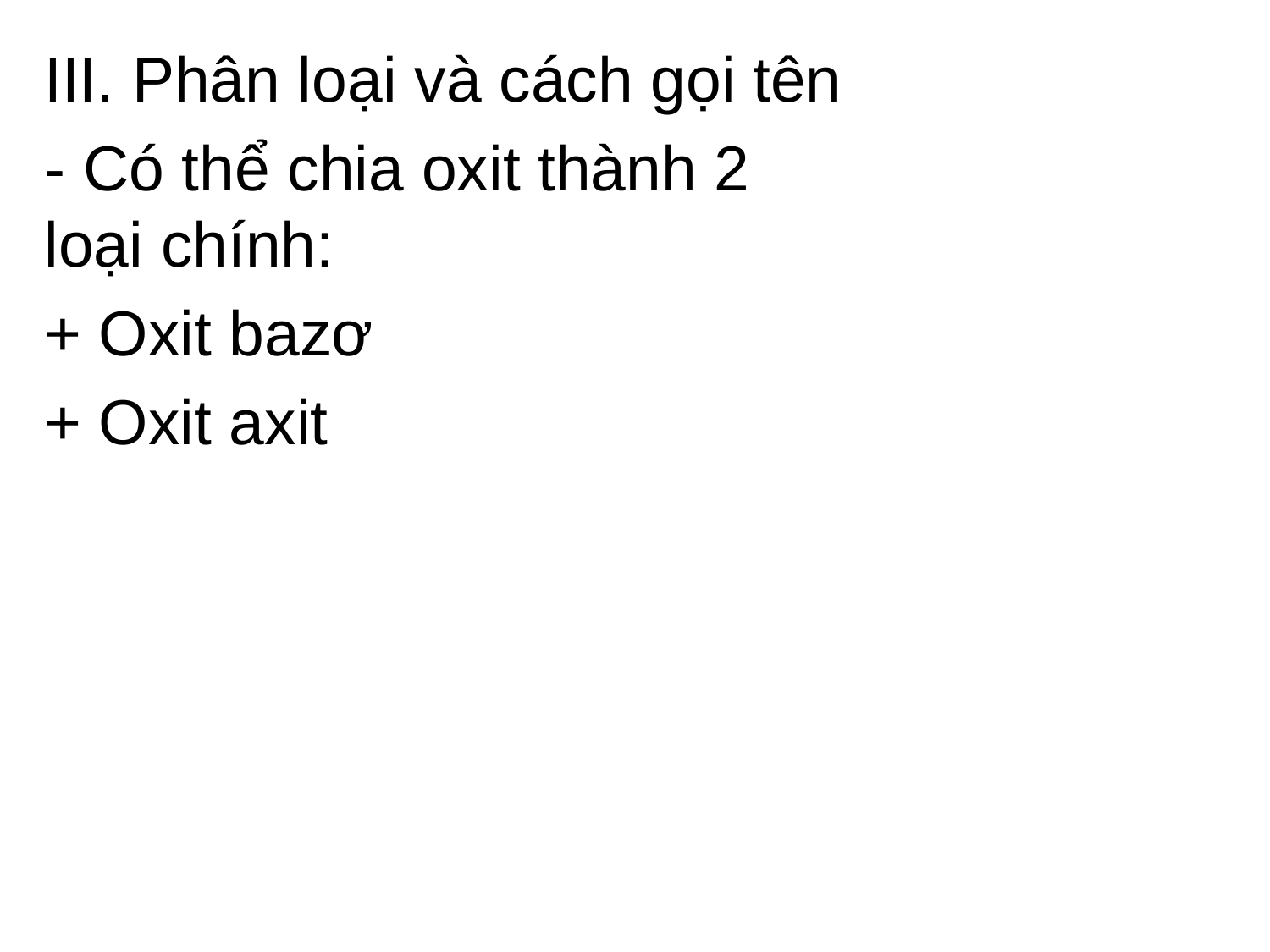

III. Phân loại và cách gọi tên
- Có thể chia oxit thành 2 loại chính:
+ Oxit bazơ
+ Oxit axit